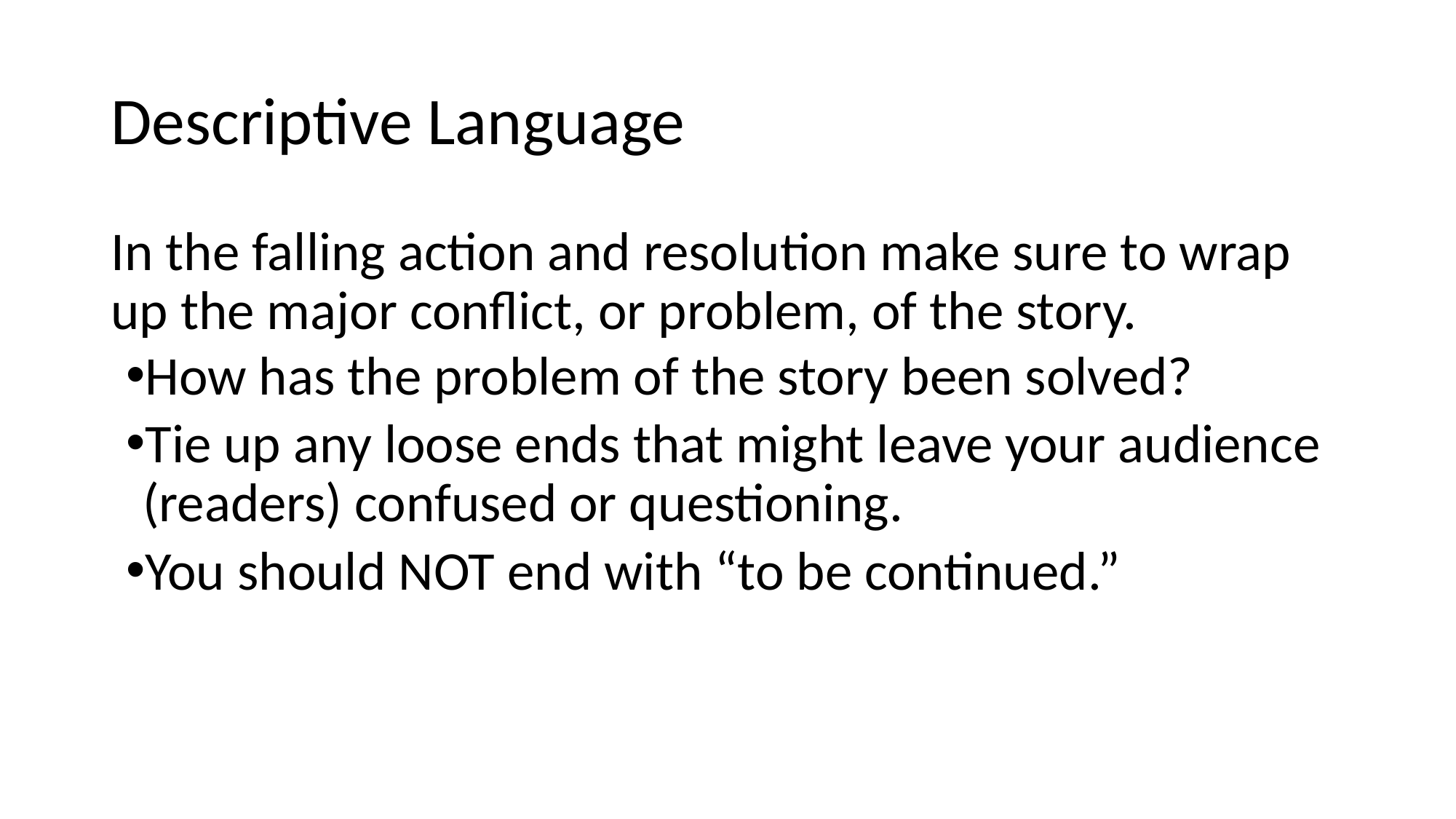

# Descriptive Language
In the falling action and resolution make sure to wrap up the major conflict, or problem, of the story.
How has the problem of the story been solved?
Tie up any loose ends that might leave your audience (readers) confused or questioning.
You should NOT end with “to be continued.”